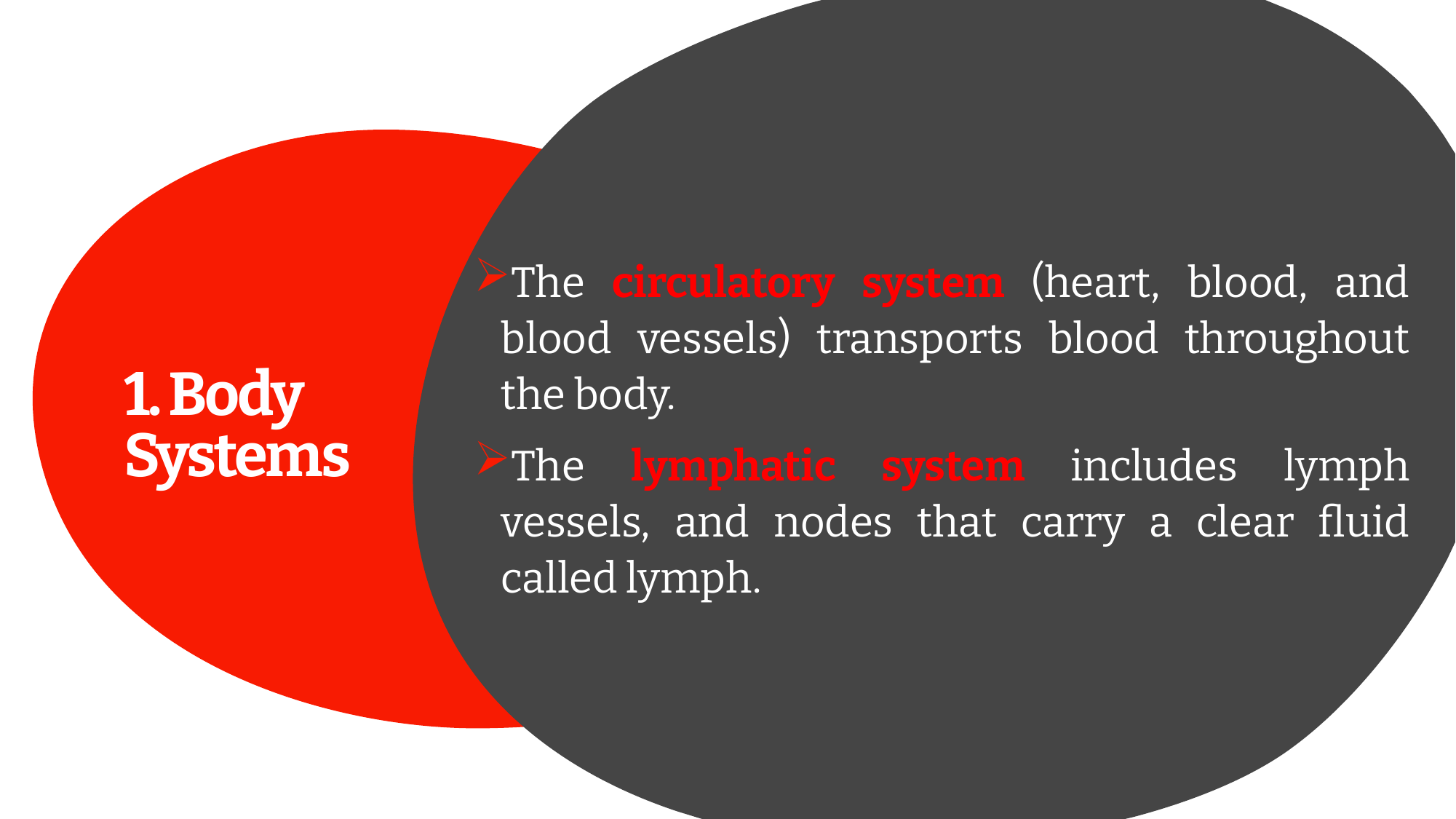

The circulatory system (heart, blood, and blood vessels) transports blood throughout the body.
The lymphatic system includes lymph vessels, and nodes that carry a clear fluid called lymph.

# 1. Body Systems